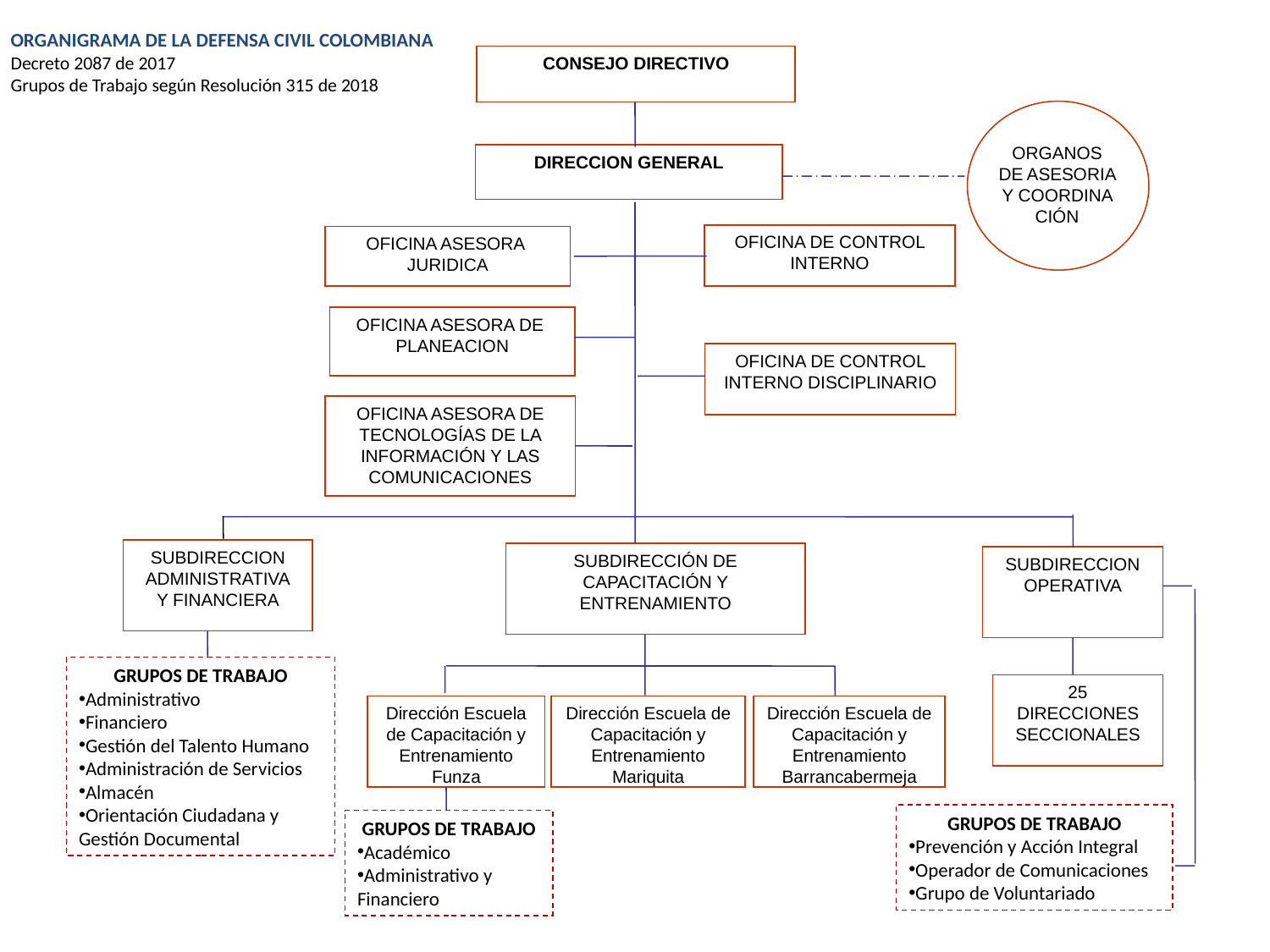

ORGANIGRAMA DE LA DEFENSA CIVIL COLOMBIANA
Decreto 2087 de 2017
Grupos de Trabajo según Resolución 315 de 2018
CONSEJO DIRECTIVO

ORGANOS
DE ASESORIA Y COORDINA CIÓN
DIRECCION GENERAL

OFICINA DE CONTROL INTERNO
OFICINA ASESORA  JURIDICA

OFICINA ASESORA DE  PLANEACION

SUBDIRECCION ADMINISTRATIVA
Y FINANCIERA
SUBDIRECCIÓN DE CAPACITACIÓN Y ENTRENAMIENTO
SUBDIRECCION OPERATIVA

25 DIRECCIONES
SECCIONALES
OFICINA DE CONTROL INTERNO DISCIPLINARIO

OFICINA ASESORA DE TECNOLOGÍAS DE LA INFORMACIÓN Y LAS COMUNICACIONES

GRUPOS DE TRABAJO
Administrativo
Financiero
Gestión del Talento Humano
Administración de Servicios
Almacén
Orientación Ciudadana y Gestión Documental

Dirección Escuela de Capacitación y Entrenamiento Funza
Dirección Escuela de Capacitación y Entrenamiento Mariquita
Dirección Escuela de Capacitación y Entrenamiento Barrancabermeja

GRUPOS DE TRABAJO
Prevención y Acción Integral
Operador de Comunicaciones
Grupo de Voluntariado
GRUPOS DE TRABAJO
Académico
Administrativo y Financiero